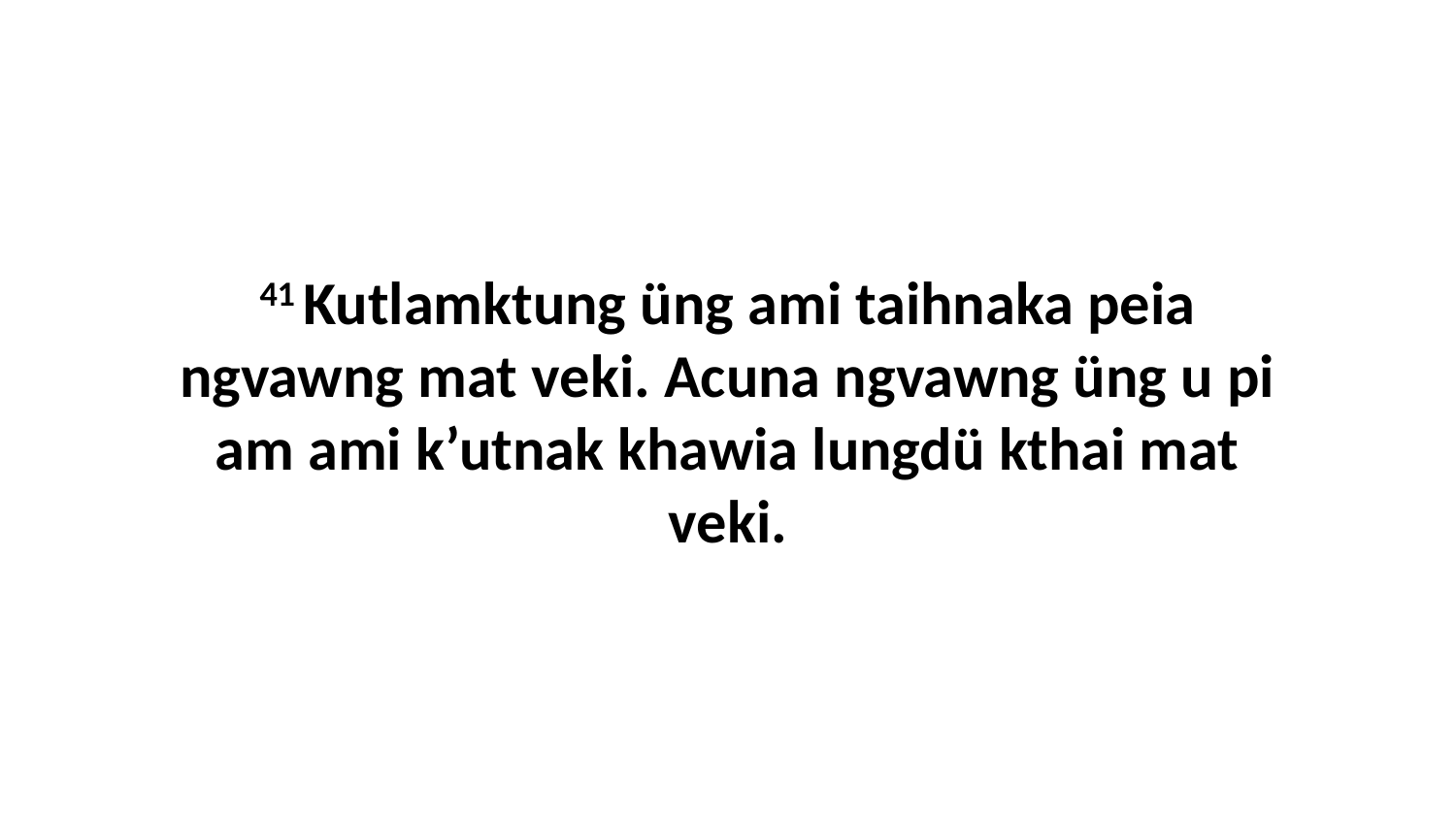

41 Kutlamktung üng ami taihnaka peia ngvawng mat veki. Acuna ngvawng üng u pi am ami k’utnak khawia lungdü kthai mat veki.